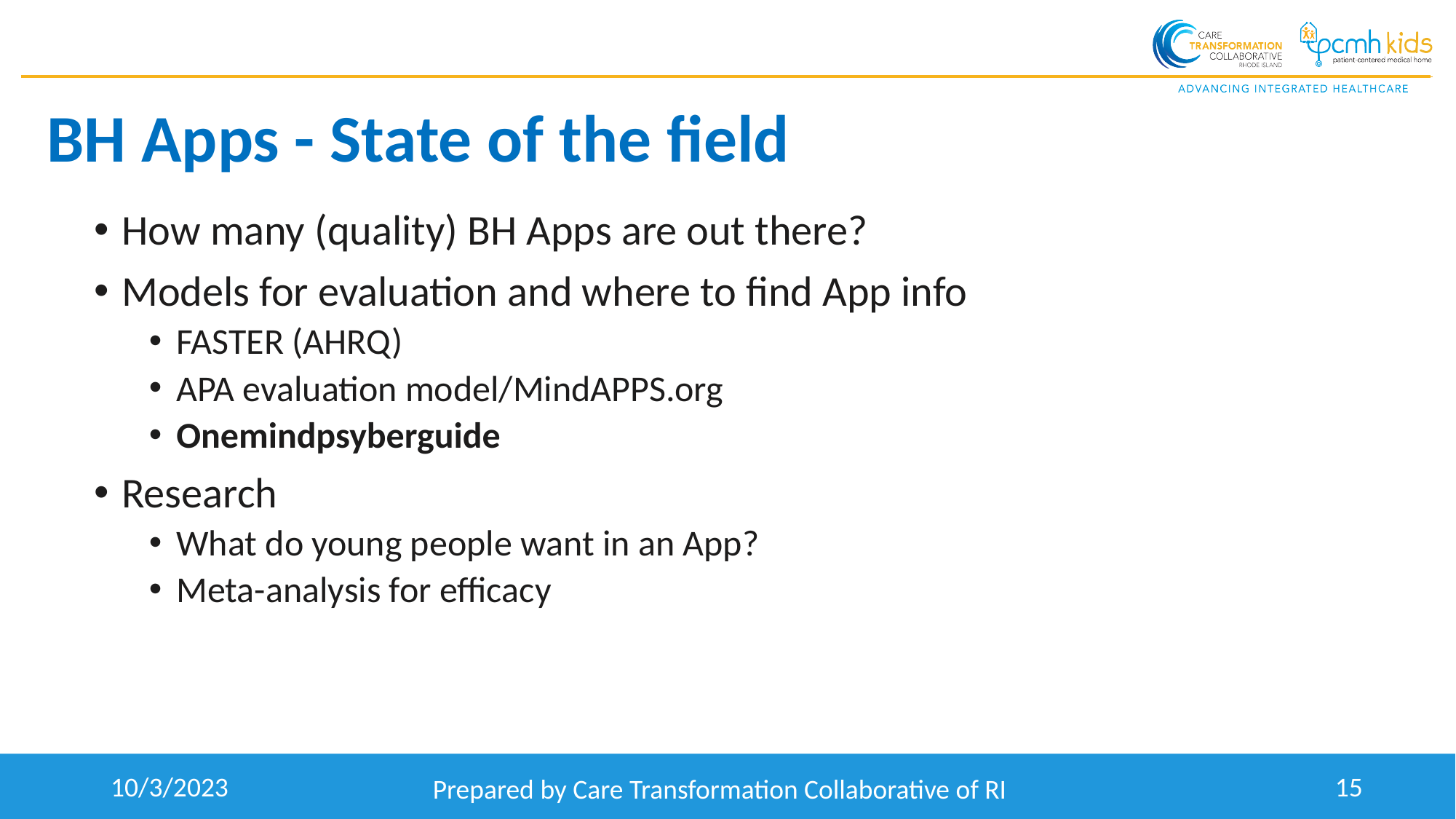

# BH Apps - State of the field
How many (quality) BH Apps are out there?
Models for evaluation and where to find App info
FASTER (AHRQ)
APA evaluation model/MindAPPS.org
Onemindpsyberguide
Research
What do young people want in an App?
Meta-analysis for efficacy